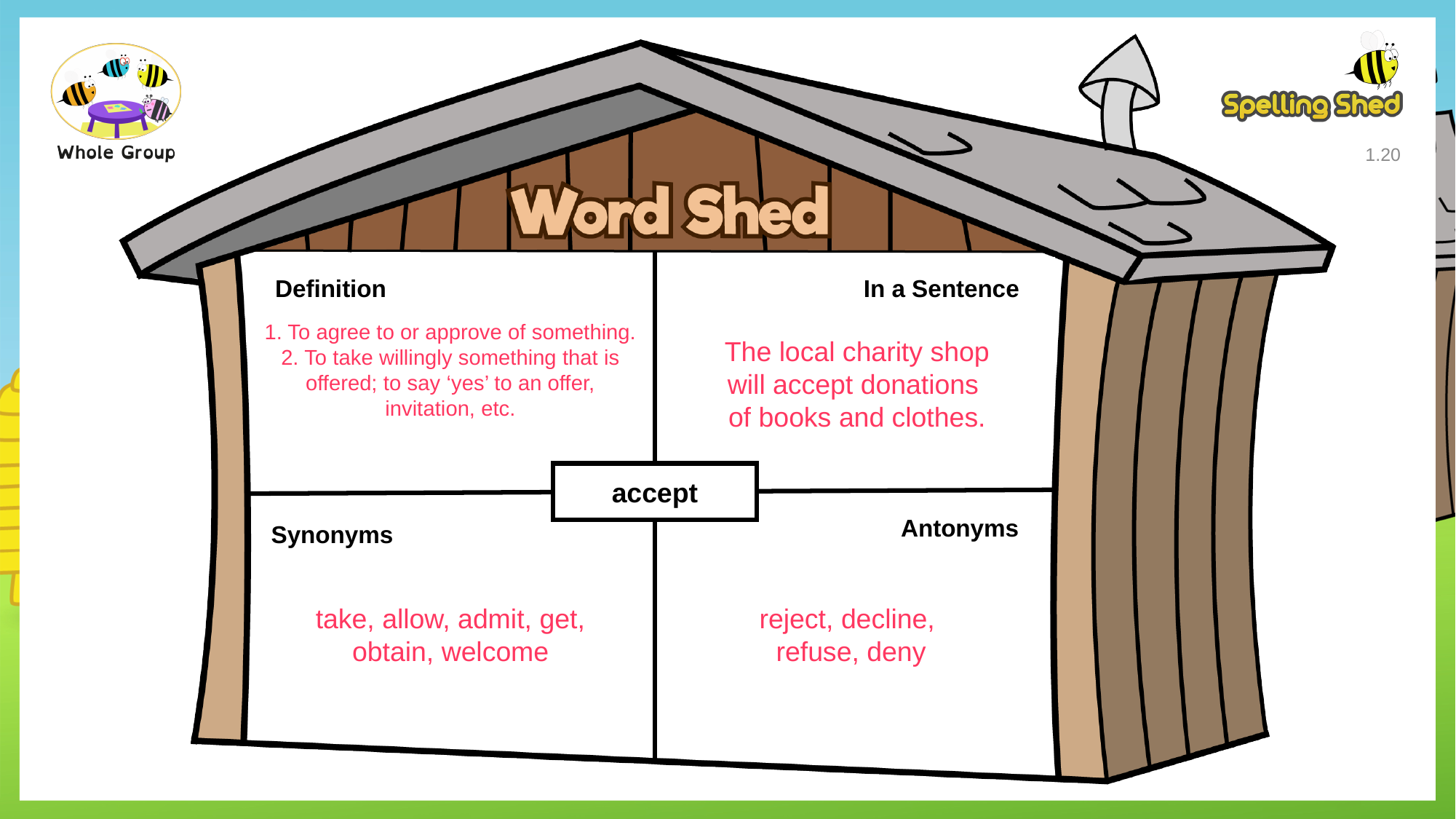

1.20
Definition
In a Sentence
1. To agree to or approve of something.
2. To take willingly something that is offered; to say ‘yes’ to an offer, invitation, etc.
The local charity shop will accept donations
of books and clothes.
accept
Antonyms
Synonyms
reject, decline,
refuse, deny
take, allow, admit, get, obtain, welcome